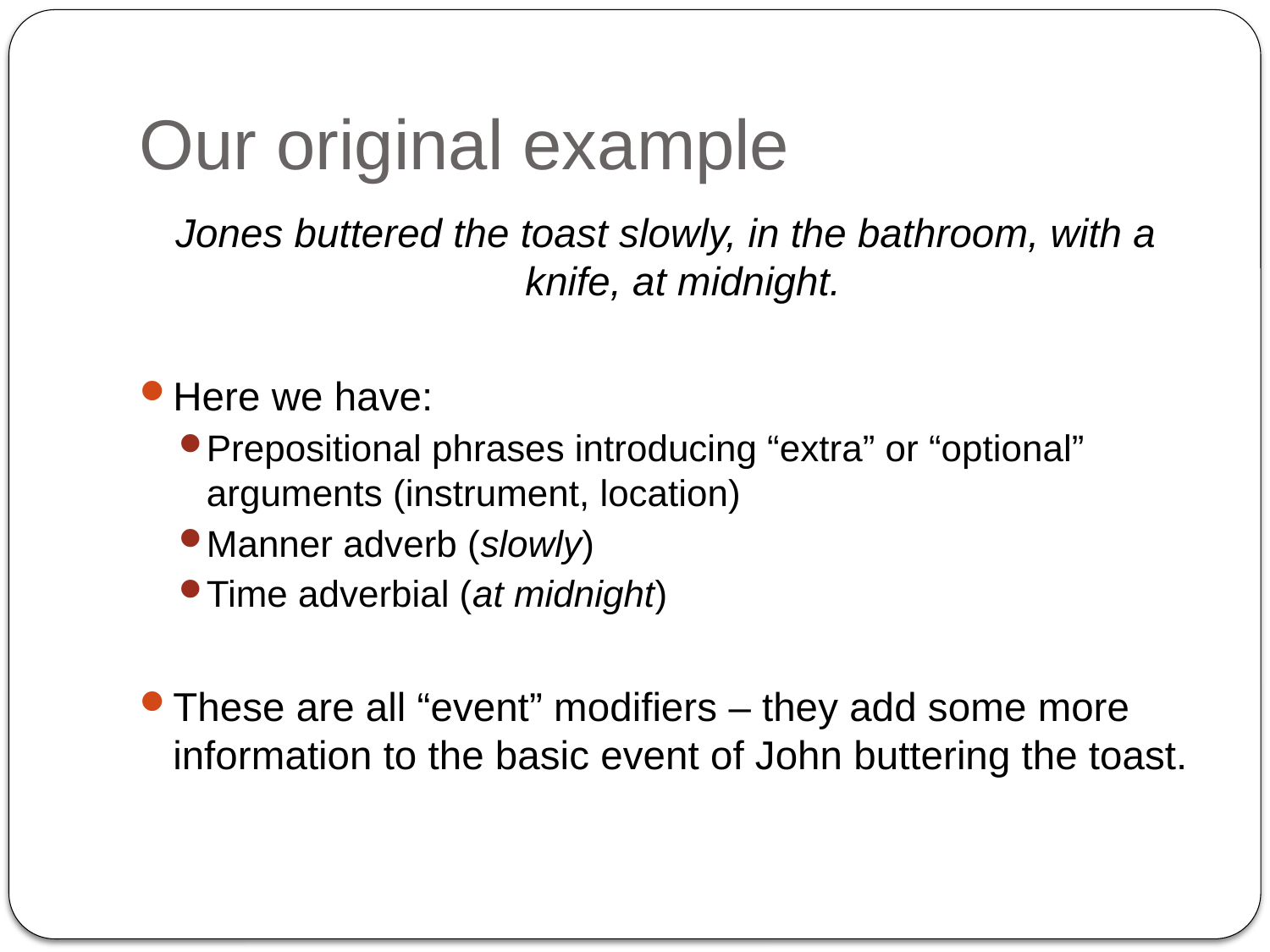

# Our original example
Jones buttered the toast slowly, in the bathroom, with a knife, at midnight.

Here we have:
Prepositional phrases introducing “extra” or “optional” arguments (instrument, location)
Manner adverb (slowly)
Time adverbial (at midnight)

These are all “event” modifiers – they add some more information to the basic event of John buttering the toast.